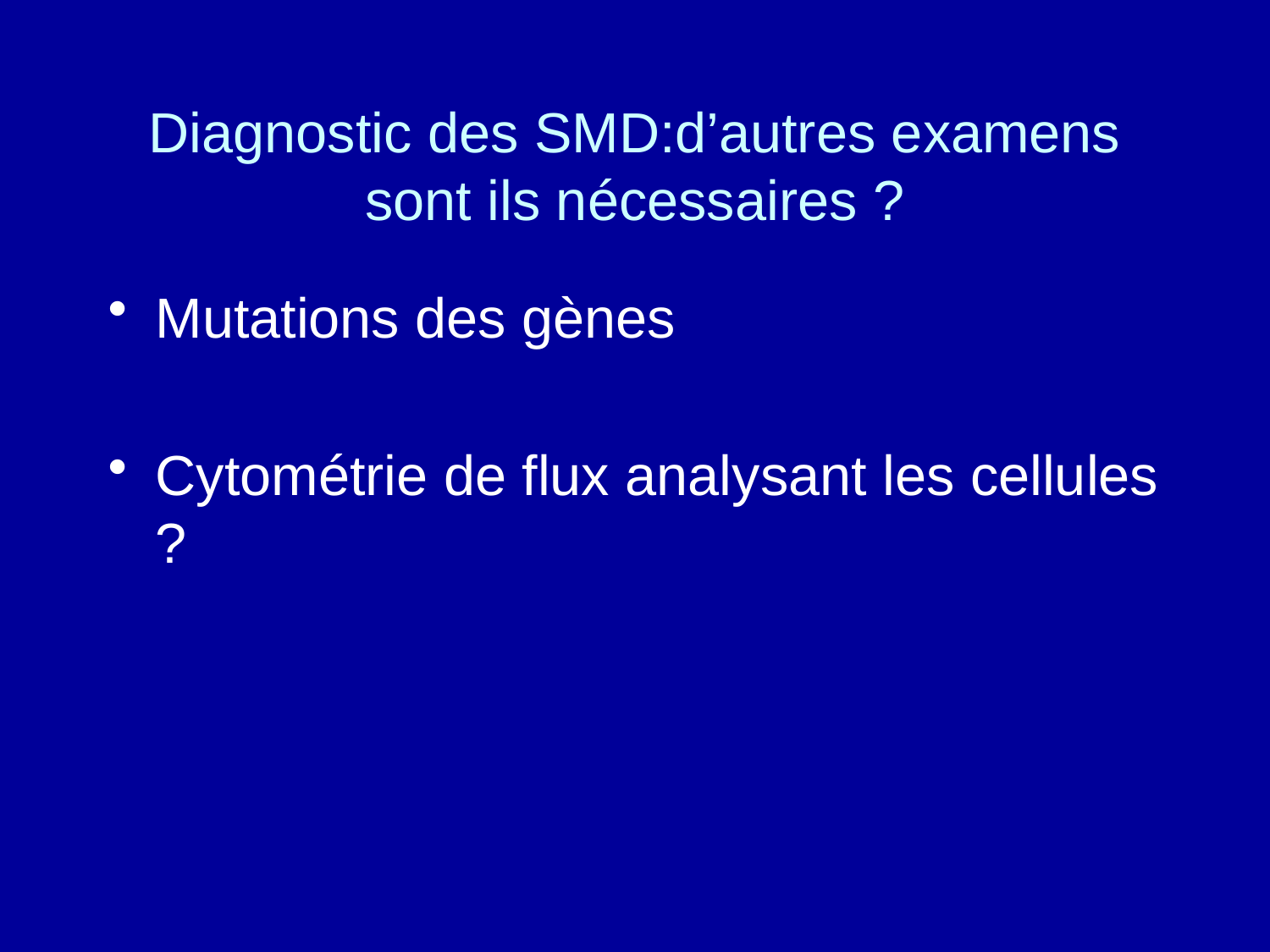

# Diagnostic des SMD:d’autres examens sont ils nécessaires ?
Mutations des gènes

Cytométrie de flux analysant les cellules ?